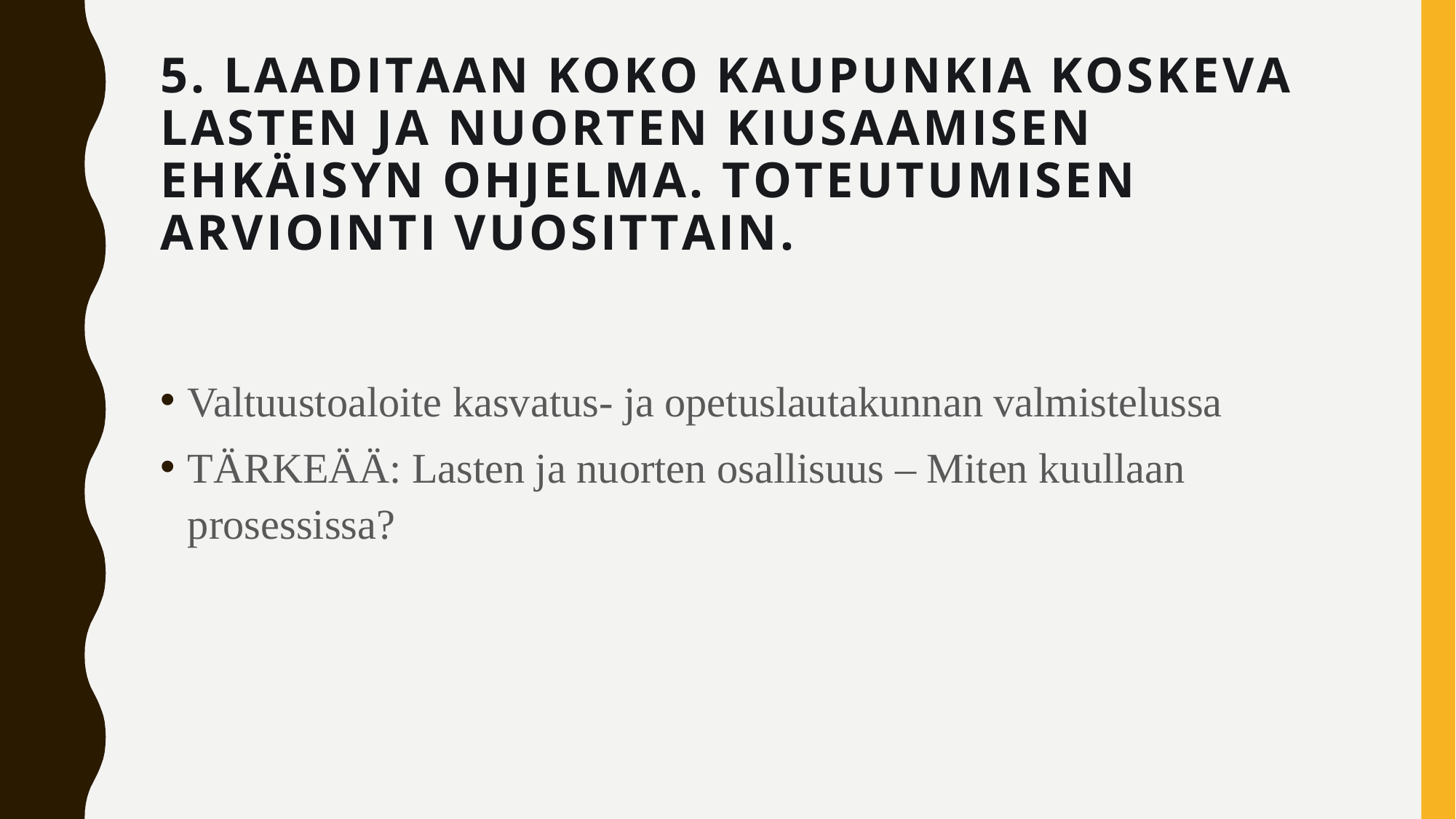

# 5. Laaditaan koko kaupunkia koskeva lasten ja nuorten kiusaamisen ehkäisyn ohjelma. Toteutumisen arviointi vuosittain.
Valtuustoaloite kasvatus- ja opetuslautakunnan valmistelussa
TÄRKEÄÄ: Lasten ja nuorten osallisuus – Miten kuullaan prosessissa?